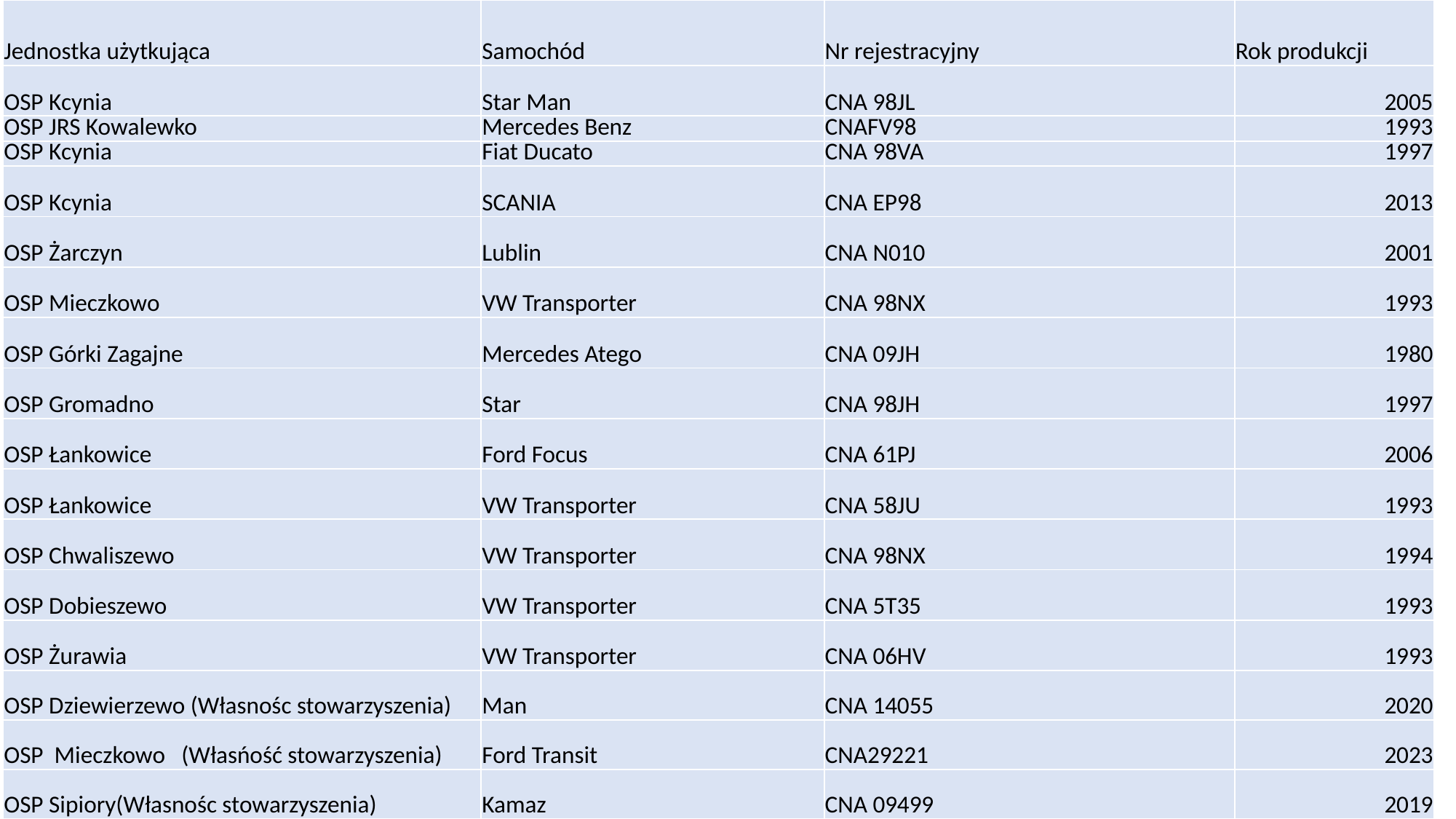

| Jednostka użytkująca | Samochód | Nr rejestracyjny | Rok produkcji |
| --- | --- | --- | --- |
| OSP Kcynia | Star Man | CNA 98JL | 2005 |
| OSP JRS Kowalewko | Mercedes Benz | CNAFV98 | 1993 |
| OSP Kcynia | Fiat Ducato | CNA 98VA | 1997 |
| OSP Kcynia | SCANIA | CNA EP98 | 2013 |
| OSP Żarczyn | Lublin | CNA N010 | 2001 |
| OSP Mieczkowo | VW Transporter | CNA 98NX | 1993 |
| OSP Górki Zagajne | Mercedes Atego | CNA 09JH | 1980 |
| OSP Gromadno | Star | CNA 98JH | 1997 |
| OSP Łankowice | Ford Focus | CNA 61PJ | 2006 |
| OSP Łankowice | VW Transporter | CNA 58JU | 1993 |
| OSP Chwaliszewo | VW Transporter | CNA 98NX | 1994 |
| OSP Dobieszewo | VW Transporter | CNA 5T35 | 1993 |
| OSP Żurawia | VW Transporter | CNA 06HV | 1993 |
| OSP Dziewierzewo (Własnośc stowarzyszenia) | Man | CNA 14055 | 2020 |
| OSP Mieczkowo (Własńość stowarzyszenia) | Ford Transit | CNA29221 | 2023 |
| OSP Sipiory(Własnośc stowarzyszenia) | Kamaz | CNA 09499 | 2019 |